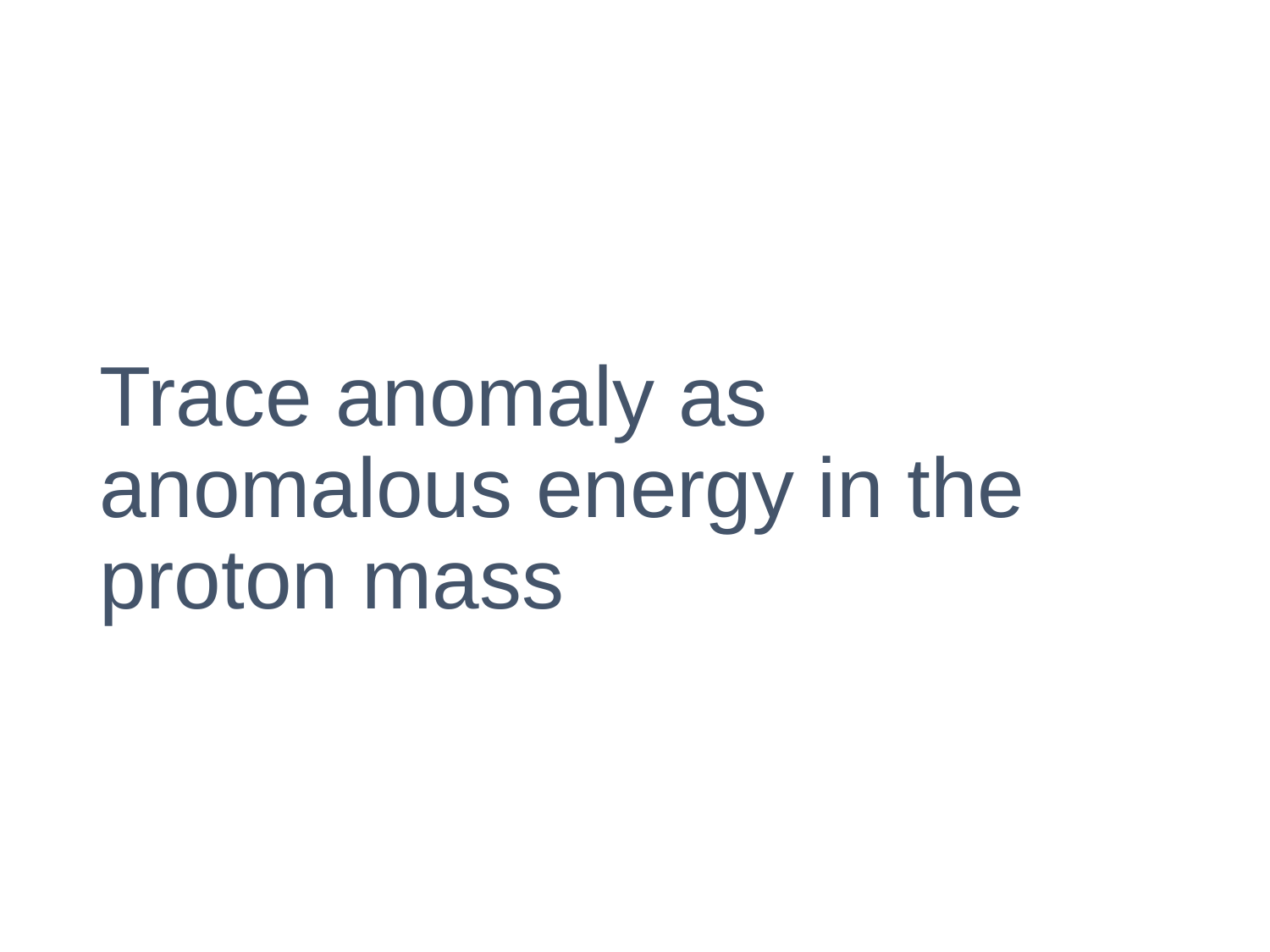

# Trace anomaly as anomalous energy in the proton mass